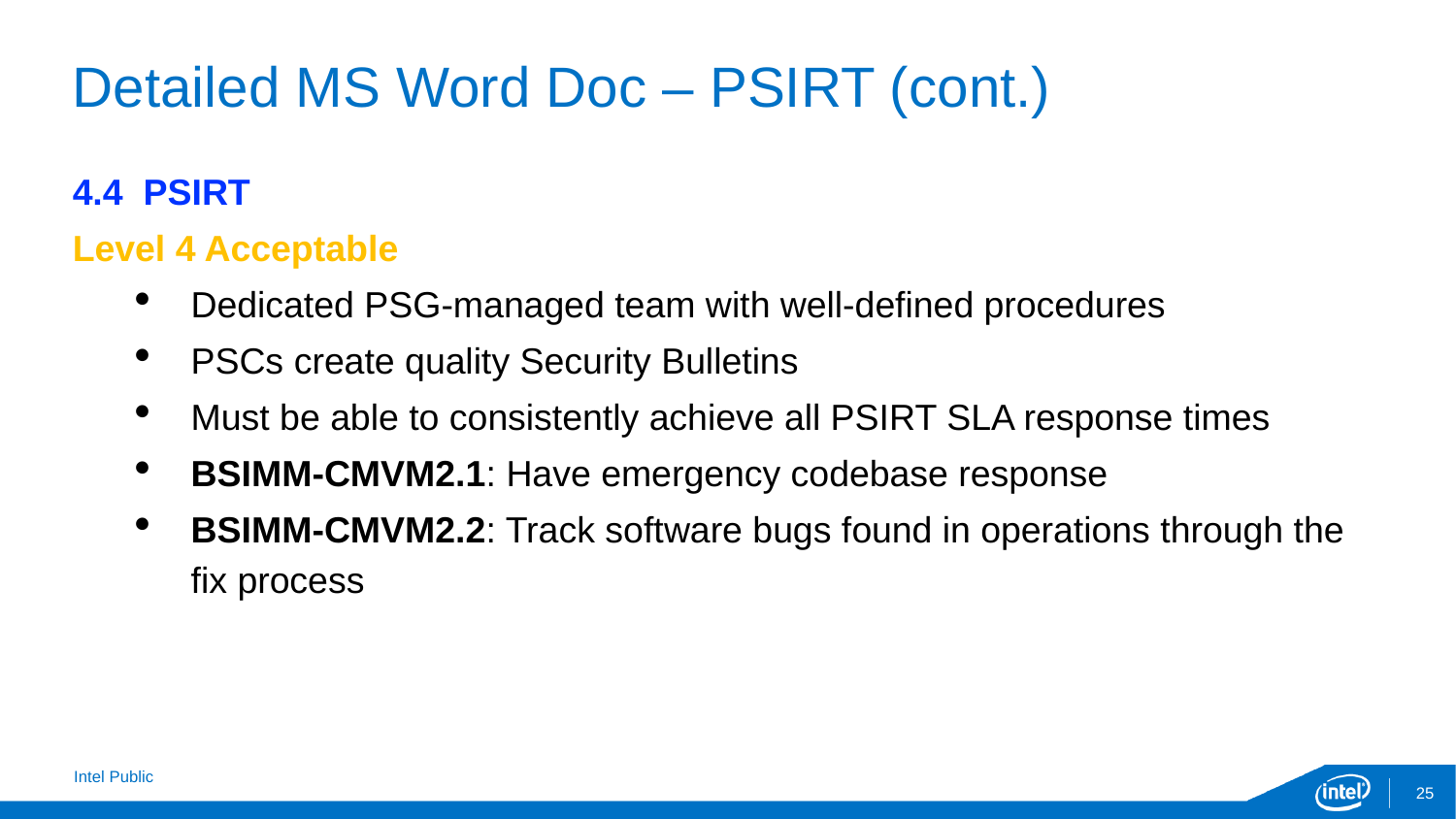

# Detailed MS Word Doc – PSIRT (cont.)
4.4  PSIRT
Level 4 Acceptable
Dedicated PSG-managed team with well-defined procedures
PSCs create quality Security Bulletins
Must be able to consistently achieve all PSIRT SLA response times
BSIMM-CMVM2.1: Have emergency codebase response
BSIMM-CMVM2.2: Track software bugs found in operations through the fix process
25